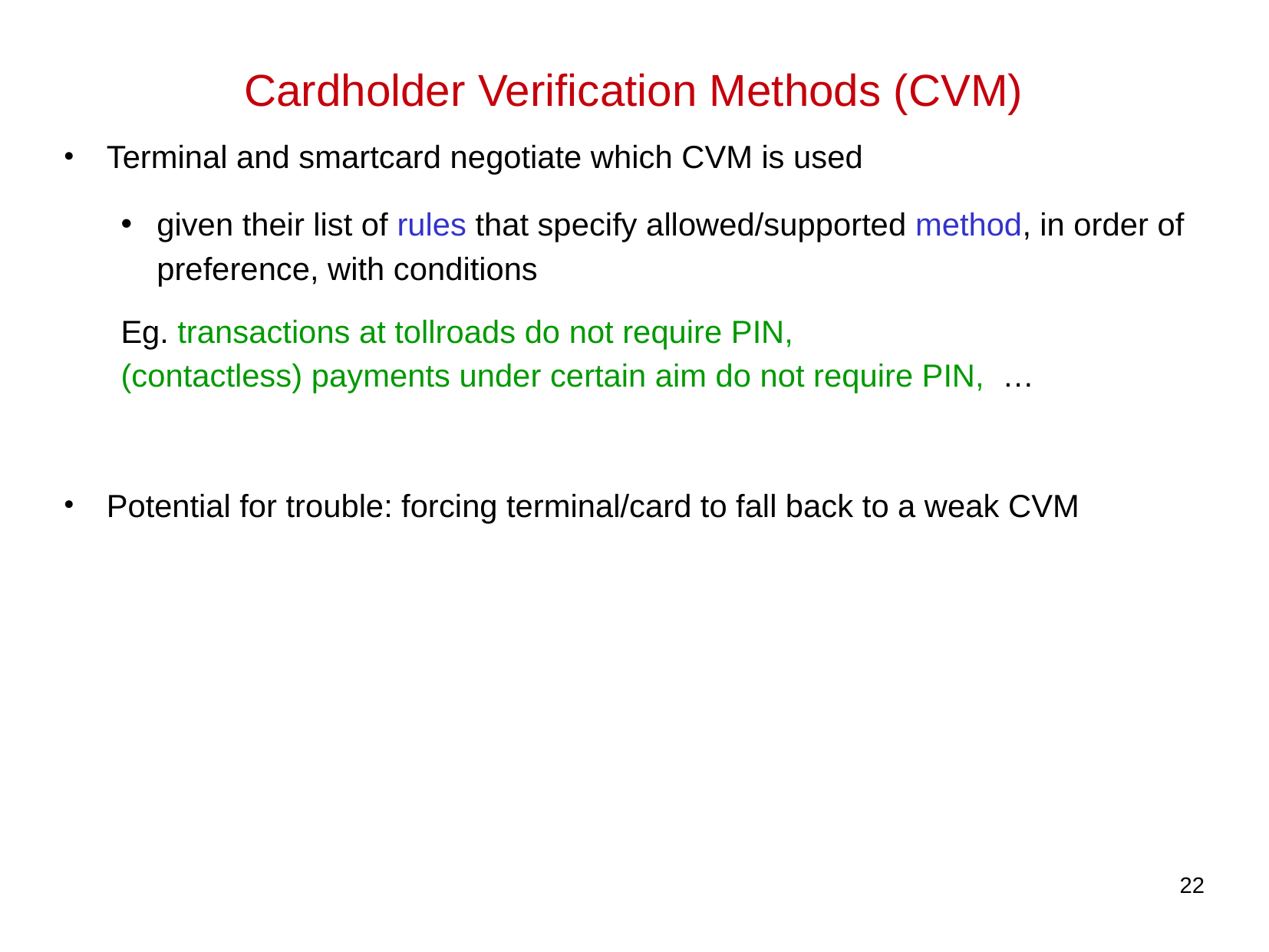

# Cardholder Verification Methods (CVM)
Terminal and smartcard negotiate which CVM is used
given their list of rules that specify allowed/supported method, in order of preference, with conditions
Eg. transactions at tollroads do not require PIN,                           (contactless) payments under certain aim do not require PIN,  …

Potential for trouble: forcing terminal/card to fall back to a weak CVM
22